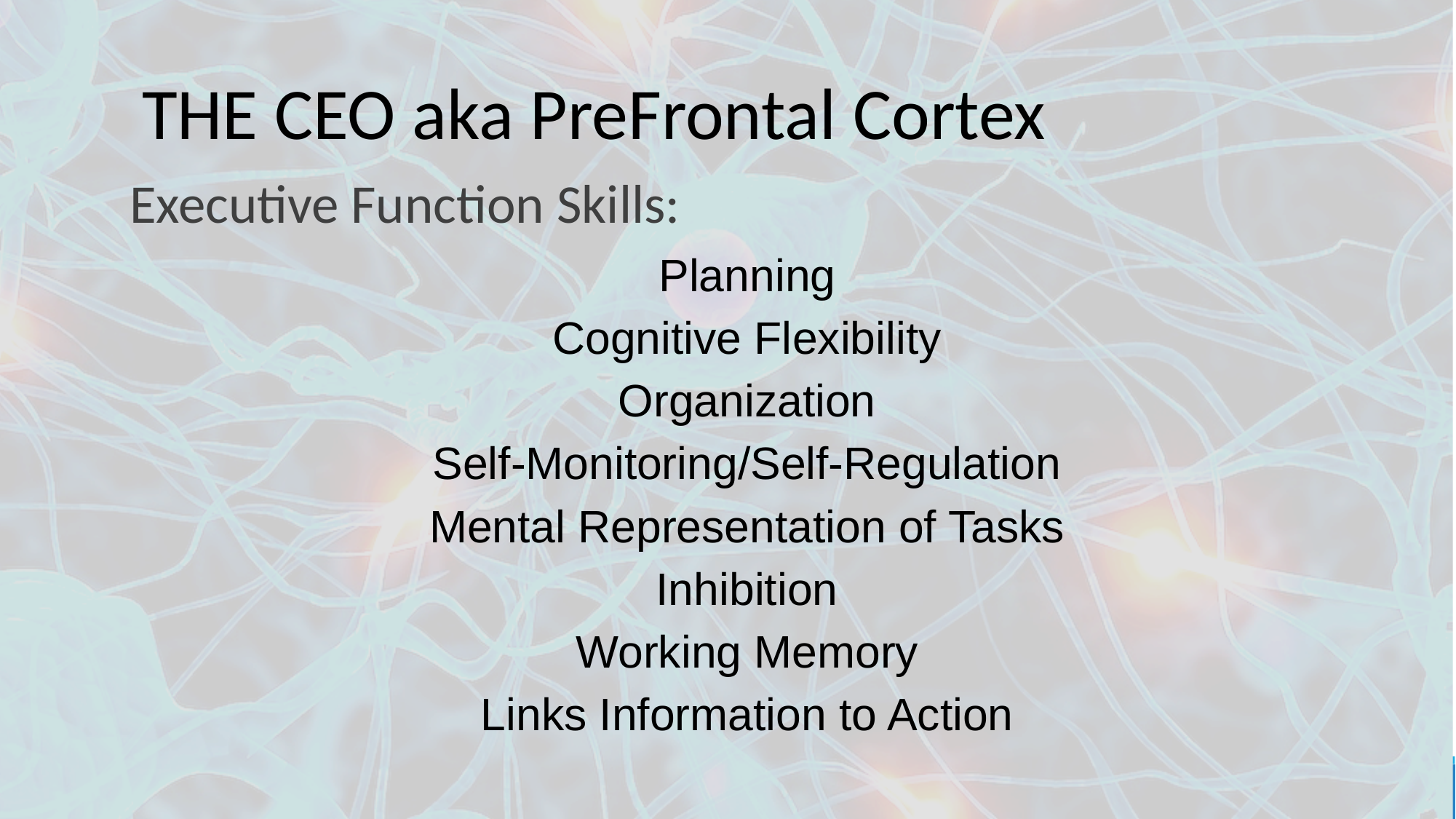

# THE CEO aka PreFrontal Cortex
Executive Function Skills:
Planning
Cognitive Flexibility
Organization
Self-Monitoring/Self-Regulation
Mental Representation of Tasks
Inhibition
Working Memory
Links Information to Action